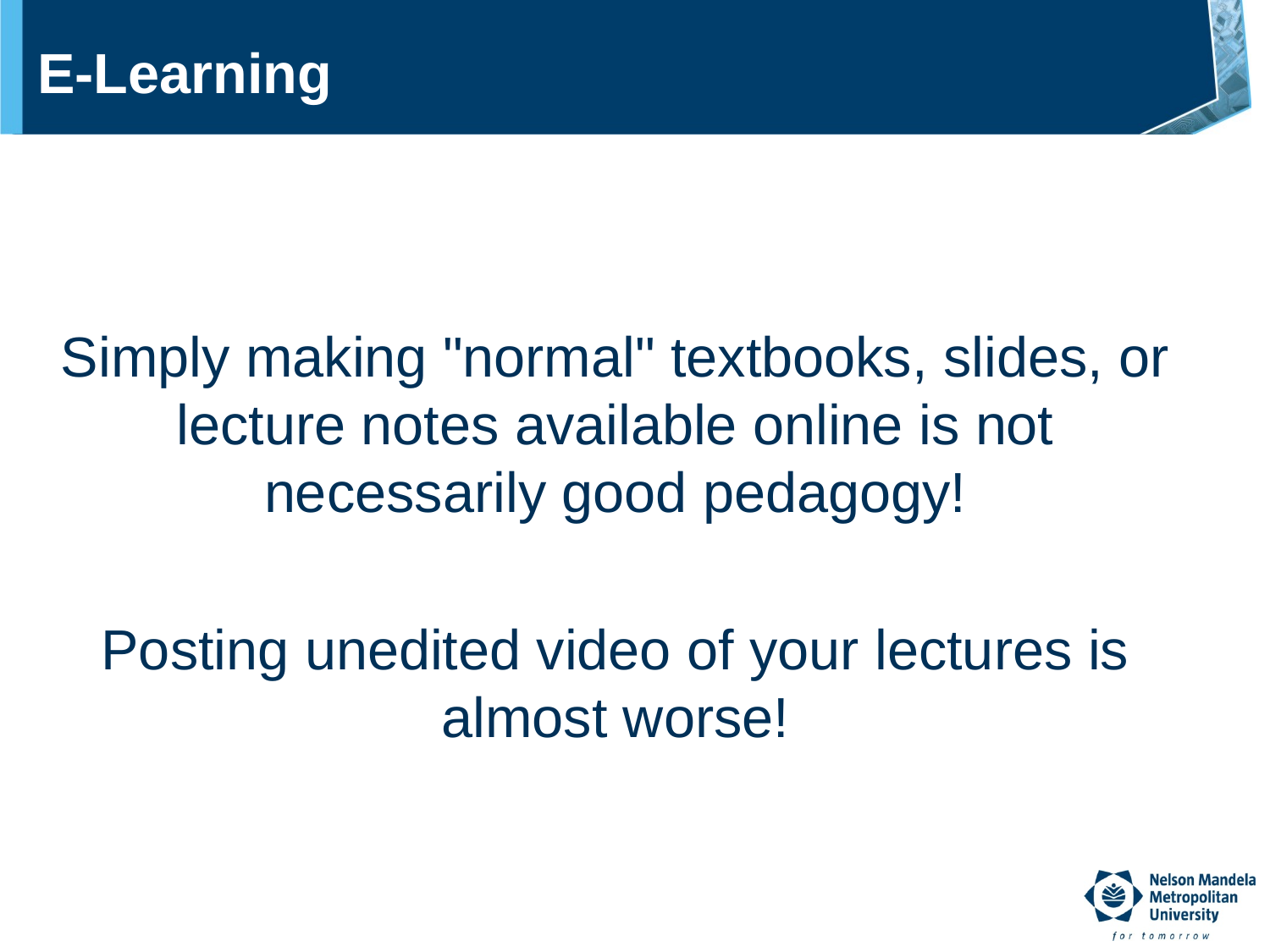

# E-Learning

Simply making "normal" textbooks, slides, or lecture notes available online is not necessarily good pedagogy!

Posting unedited video of your lectures is almost worse!